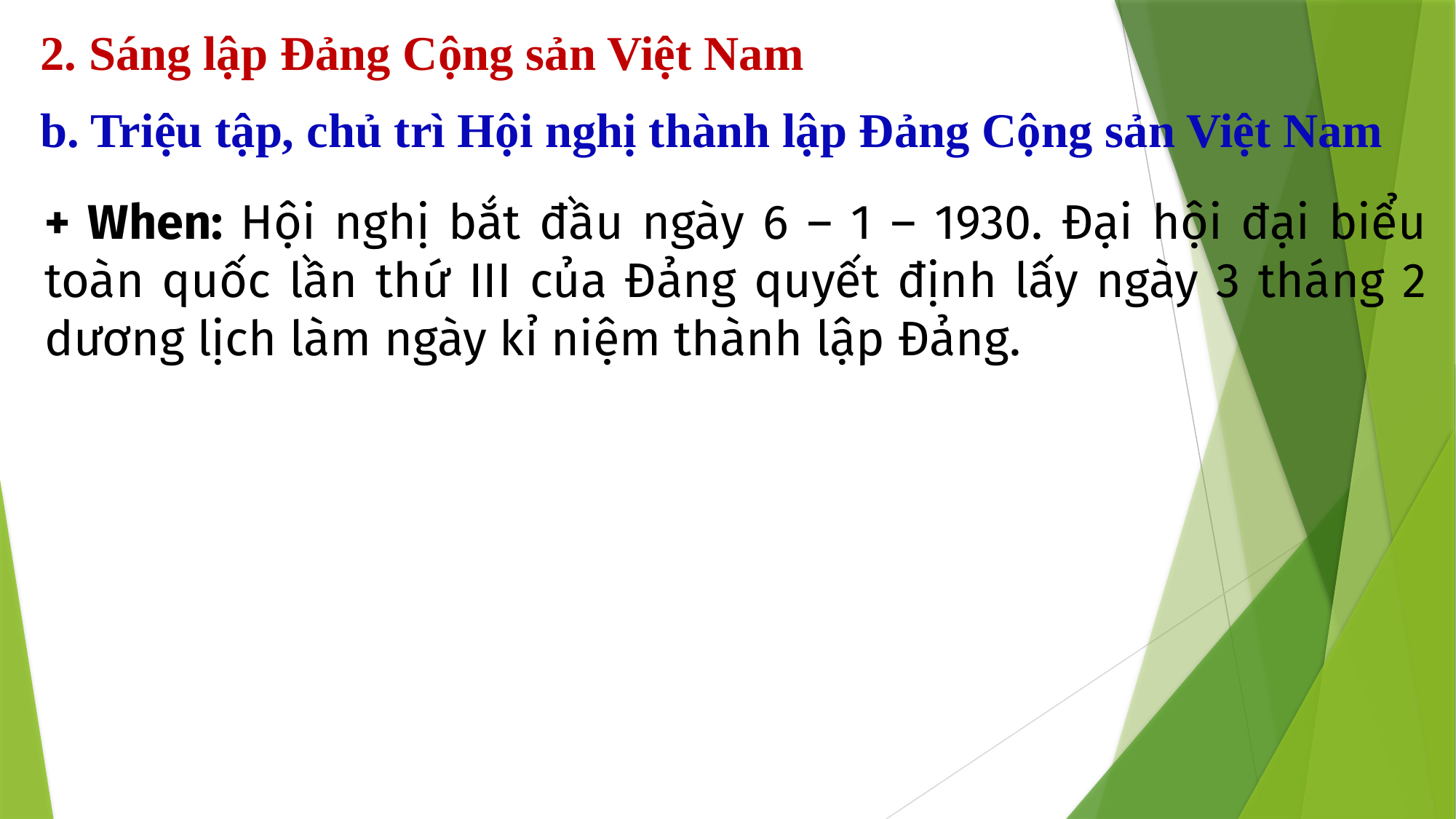

2. Sáng lập Đảng Cộng sản Việt Nam
 b. Triệu tập, chủ trì Hội nghị thành lập Đảng Cộng sản Việt Nam
+ When: Hội nghị bắt đầu ngày 6 – 1 – 1930. Đại hội đại biểu toàn quốc lần thứ III của Đảng quyết định lấy ngày 3 tháng 2 dương lịch làm ngày kỉ niệm thành lập Đảng.